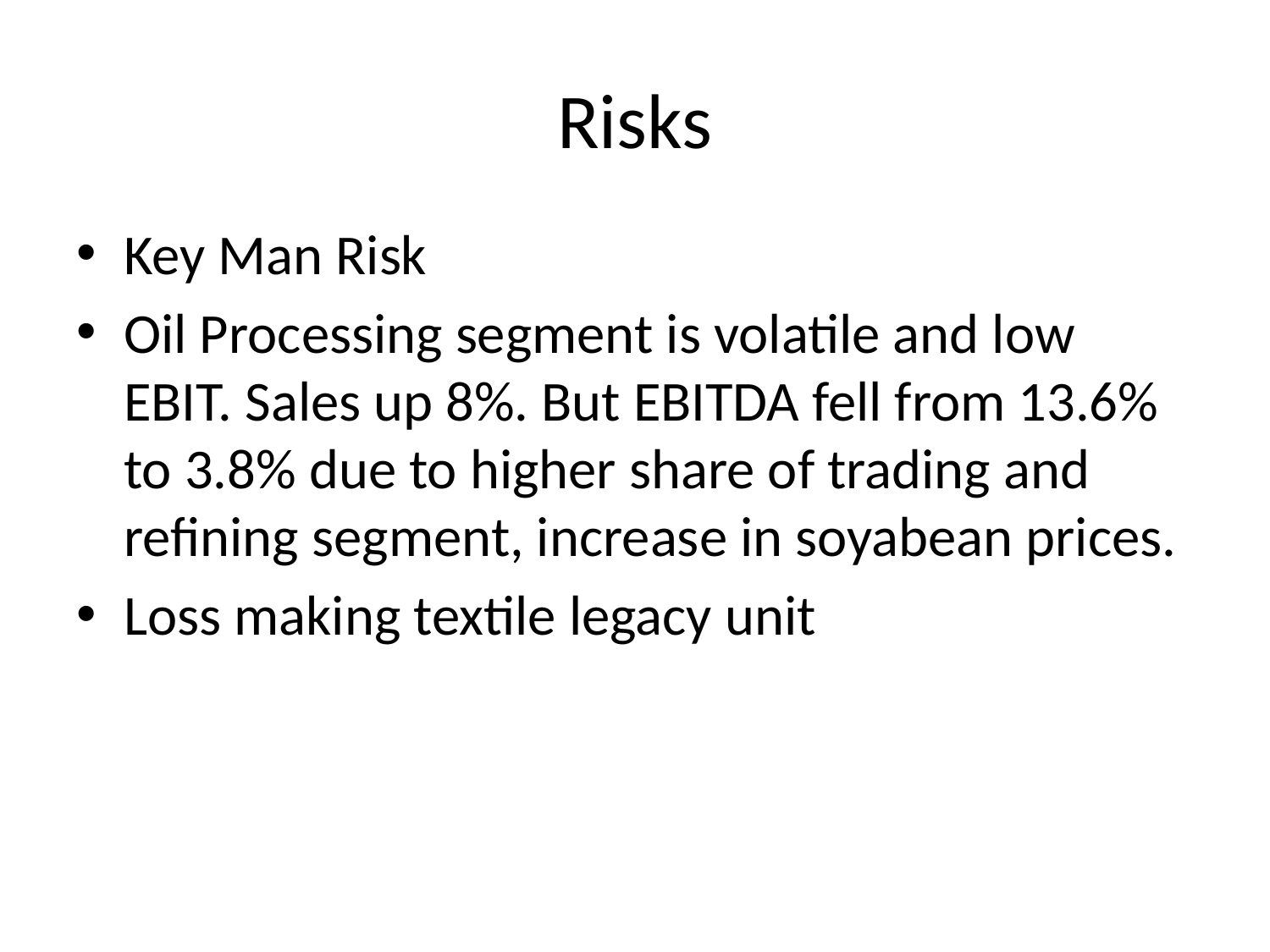

# Risks
Key Man Risk
Oil Processing segment is volatile and low EBIT. Sales up 8%. But EBITDA fell from 13.6% to 3.8% due to higher share of trading and refining segment, increase in soyabean prices.
Loss making textile legacy unit